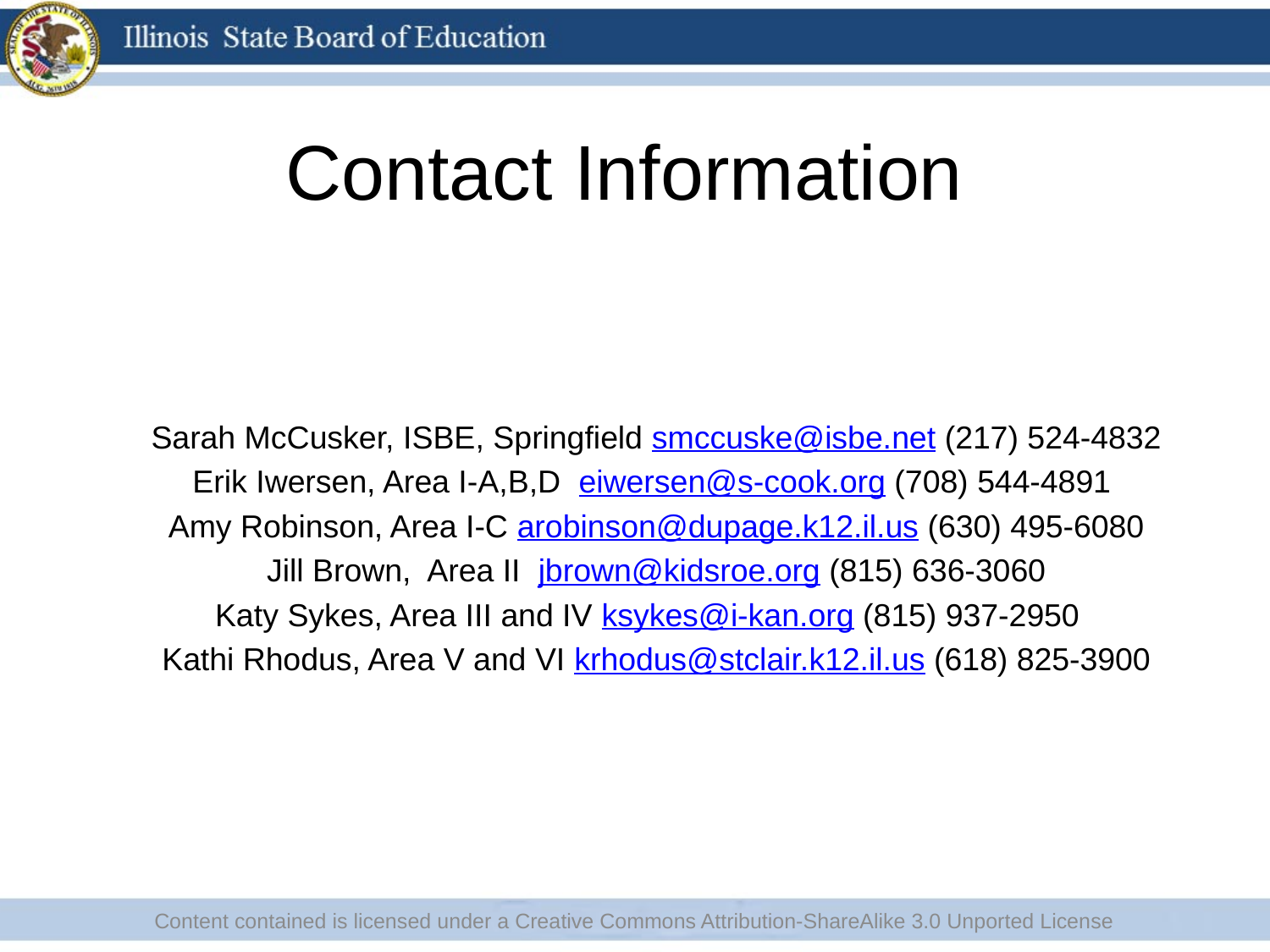

# Contact Information

Sarah McCusker, ISBE, Springfield smccuske@isbe.net (217) 524-4832
Erik Iwersen, Area I-A,B,D  eiwersen@s-cook.org (708) 544-4891
Amy Robinson, Area I-C arobinson@dupage.k12.il.us (630) 495-6080
Jill Brown,  Area II  jbrown@kidsroe.org (815) 636-3060
Katy Sykes, Area III and IV ksykes@i-kan.org (815) 937-2950
Kathi Rhodus, Area V and VI krhodus@stclair.k12.il.us (618) 825-3900
Content contained is licensed under a Creative Commons Attribution-ShareAlike 3.0 Unported License